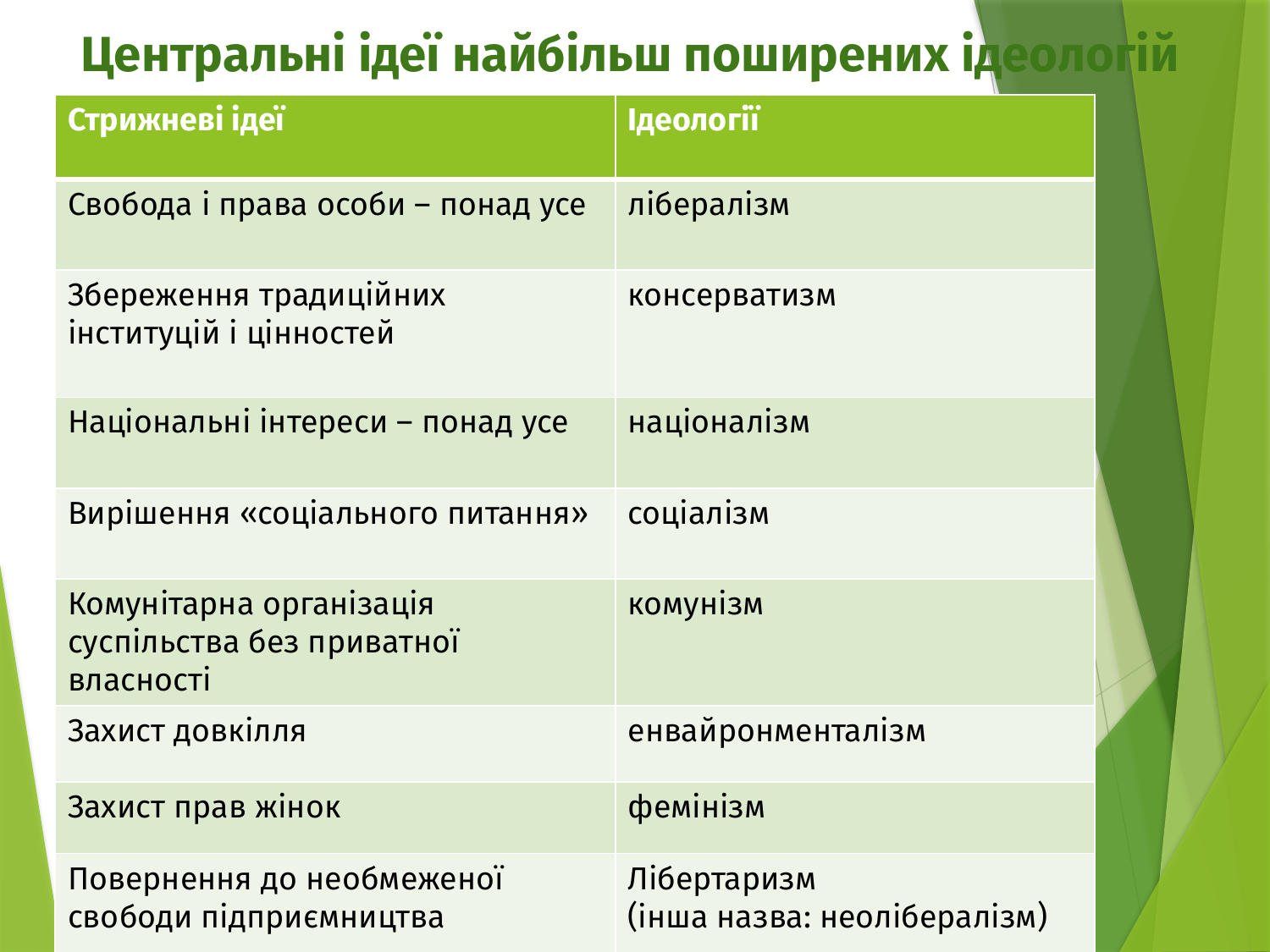

# Центральні ідеї найбільш поширених ідеологій
| Стрижневі ідеї | Ідеології |
| --- | --- |
| Свобода і права особи – понад усе | лібералізм |
| Збереження традиційних інституцій і цінностей | консерватизм |
| Національні інтереси – понад усе | націоналізм |
| Вирішення «соціального питання» | соціалізм |
| Комунітарна організація суспільства без приватної власності | комунізм |
| Захист довкілля | енвайронменталізм |
| Захист прав жінок | фемінізм |
| Повернення до необмеженої свободи підприємництва | Лібертаризм (інша назва: неолібералізм) |